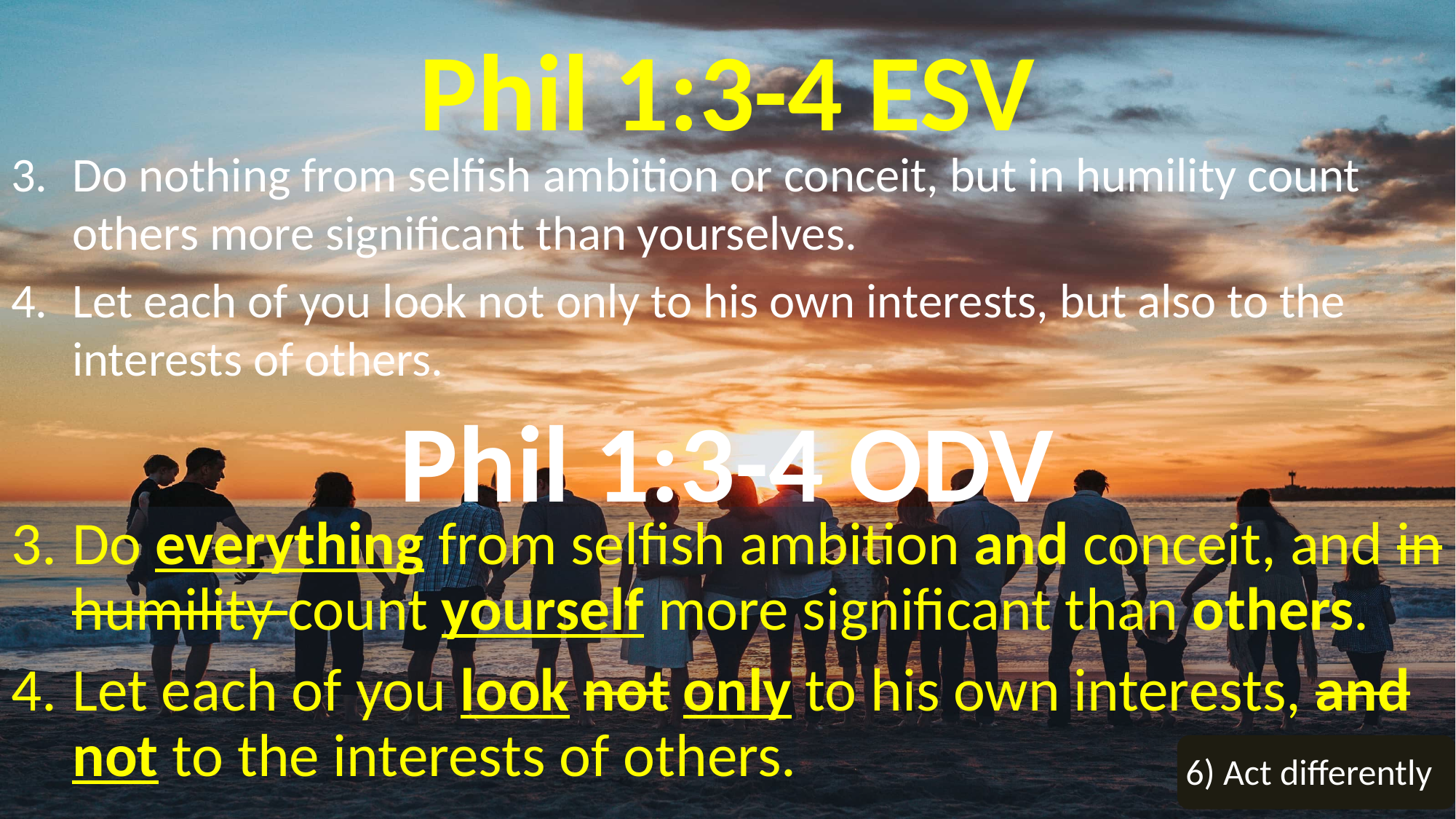

Phil 1:3-4 ESV
Do nothing from selfish ambition or conceit, but in humility count others more significant than yourselves.
Let each of you look not only to his own interests, but also to the interests of others.
Phil 1:3-4 ODV
Do everything from selfish ambition and conceit, and in humility count yourself more significant than others.
Let each of you look not only to his own interests, and not to the interests of others.

6) Act differently